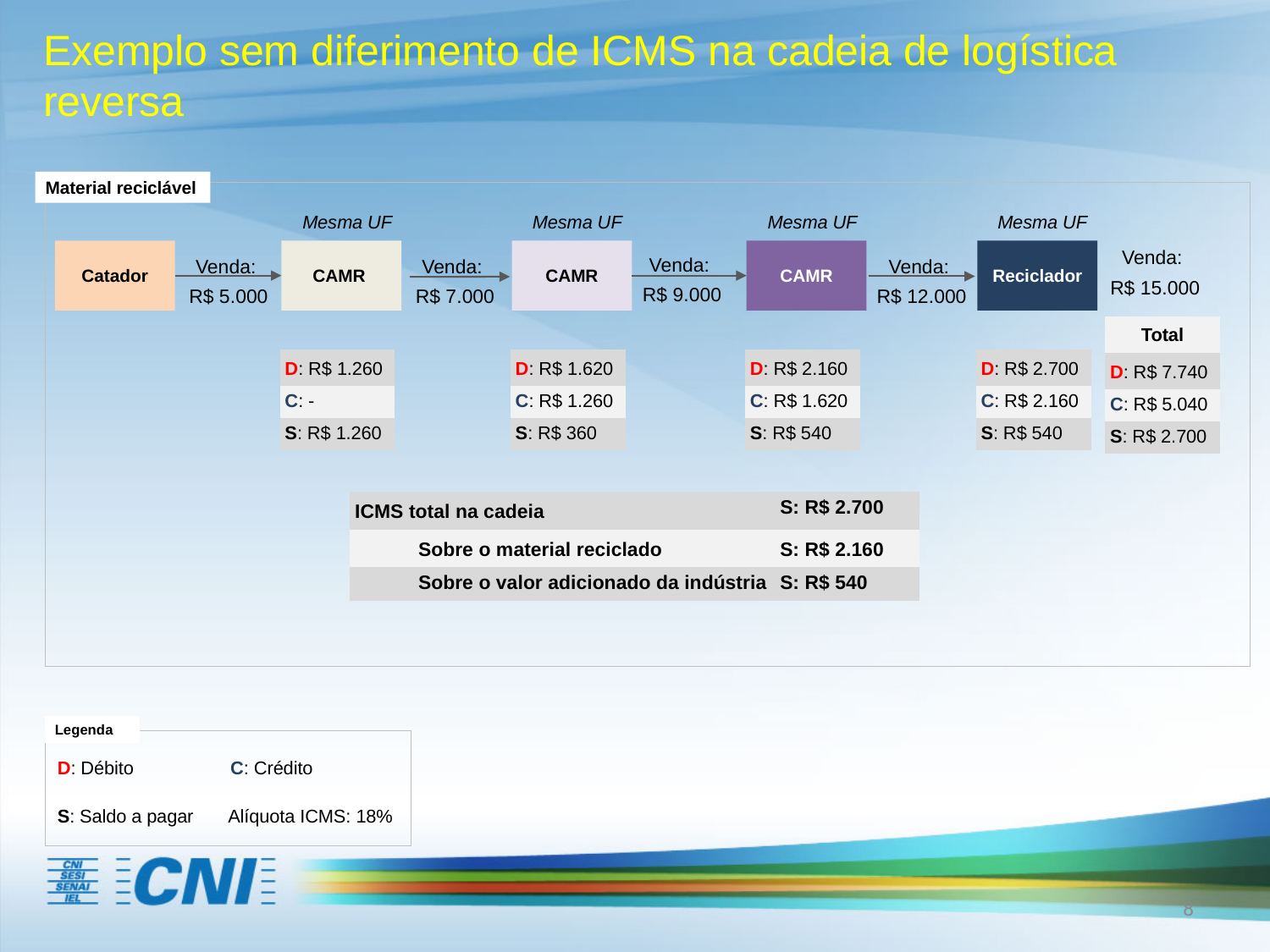

# Exemplo sem diferimento de ICMS na cadeia de logística reversa
Material reciclável

Mesma UF
Mesma UF
Mesma UF
Mesma UF
Venda:
R$ 15.000
Venda:
R$ 9.000
Catador
CAMR
CAMR
CAMR
Reciclador
Venda:
R$ 12.000
Venda:
R$ 7.000
Venda:
R$ 5.000
| Total |
| --- |
| D: R$ 7.740 |
| C: R$ 5.040 |
| S: R$ 2.700 |
| D: R$ 1.260 |
| --- |
| C: - |
| S: R$ 1.260 |
| D: R$ 1.620 |
| --- |
| C: R$ 1.260 |
| S: R$ 360 |
| D: R$ 2.160 |
| --- |
| C: R$ 1.620 |
| S: R$ 540 |
| D: R$ 2.700 |
| --- |
| C: R$ 2.160 |
| S: R$ 540 |
| ICMS total na cadeia | S: R$ 2.700 |
| --- | --- |
| Sobre o material reciclado | S: R$ 2.160 |
| Sobre o valor adicionado da indústria | S: R$ 540 |
Legenda

D: Débito                   C: Crédito
S: Saldo a pagar       Alíquota ICMS: 18%
8